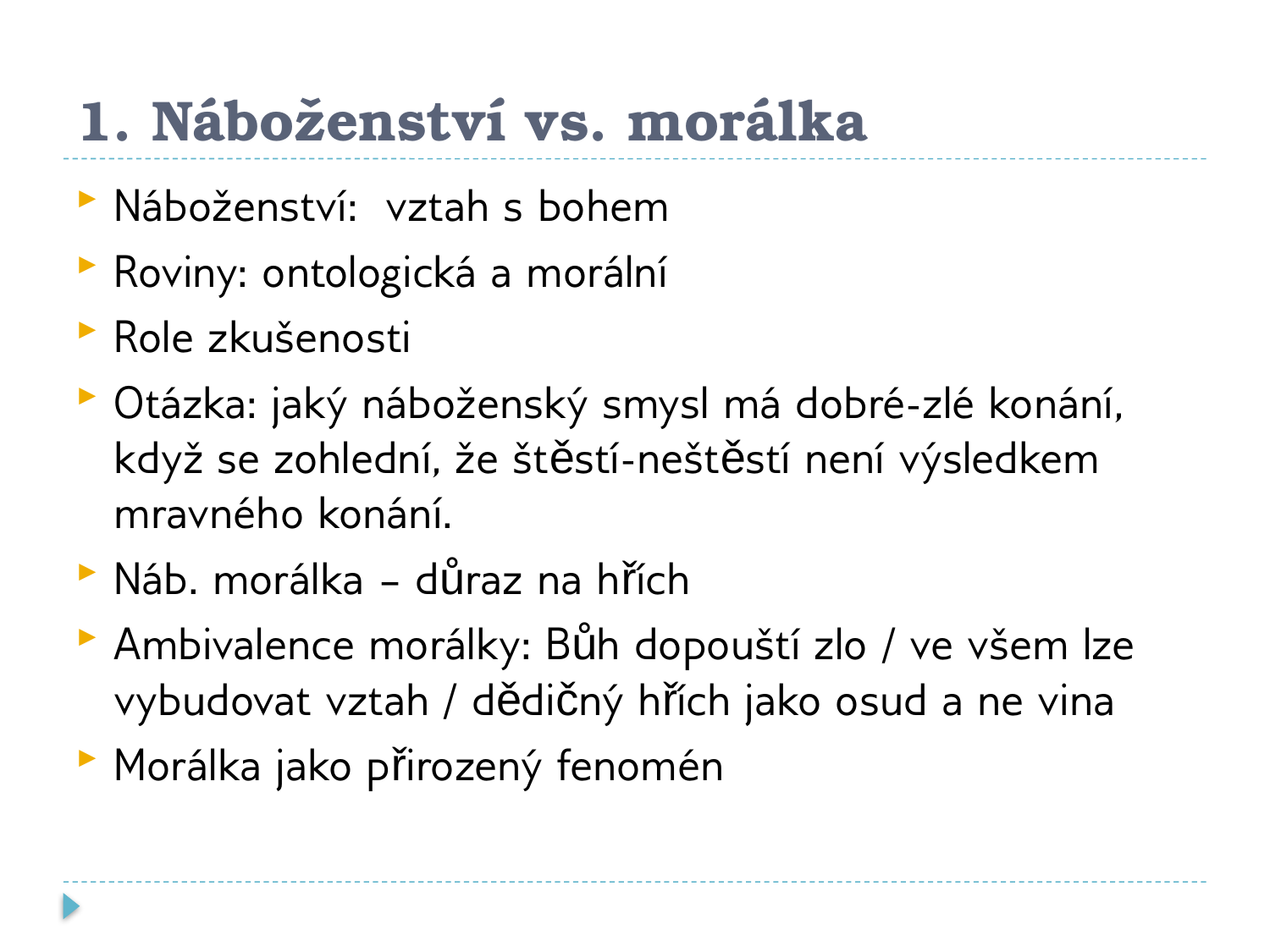

# 1. Náboženství vs. morálka
Náboženství:  vztah s bohem
Roviny: ontologická a morální
Role zkušenosti
Otázka: jaký náboženský smysl má dobré-zlé konání, když se zohlední, že štěstí-neštěstí není výsledkem mravného konání.
Náb. morálka – důraz na hřích
Ambivalence morálky: Bůh dopouští zlo / ve všem lze vybudovat vztah / dědičný hřích jako osud a ne vina
Morálka jako přirozený fenomén